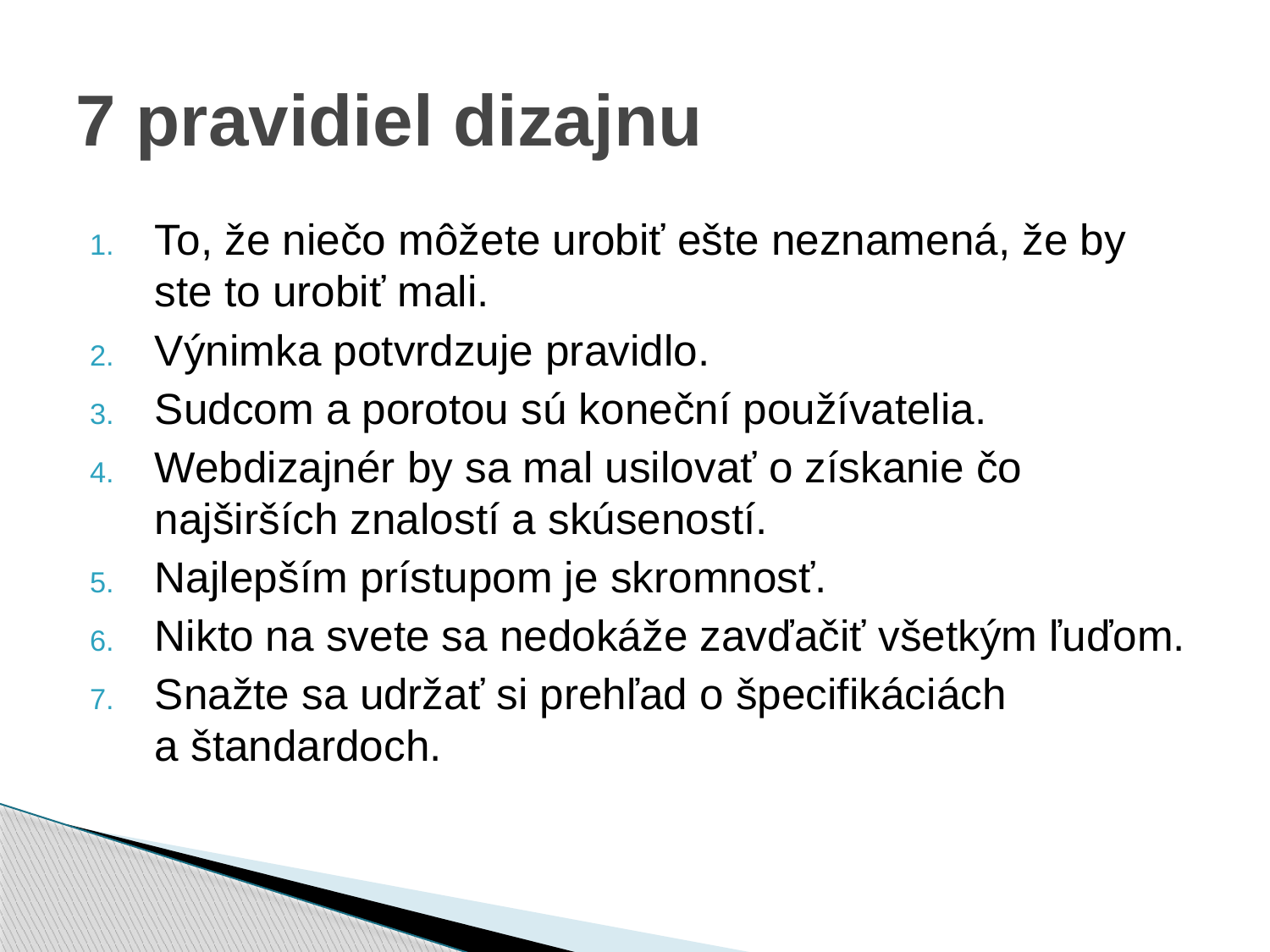

# 7 pravidiel dizajnu
To, že niečo môžete urobiť ešte neznamená, že by ste to urobiť mali.
Výnimka potvrdzuje pravidlo.
Sudcom a porotou sú koneční používatelia.
Webdizajnér by sa mal usilovať o získanie čo najširších znalostí a skúseností.
Najlepším prístupom je skromnosť.
Nikto na svete sa nedokáže zavďačiť všetkým ľuďom.
Snažte sa udržať si prehľad o špecifikáciách a štandardoch.